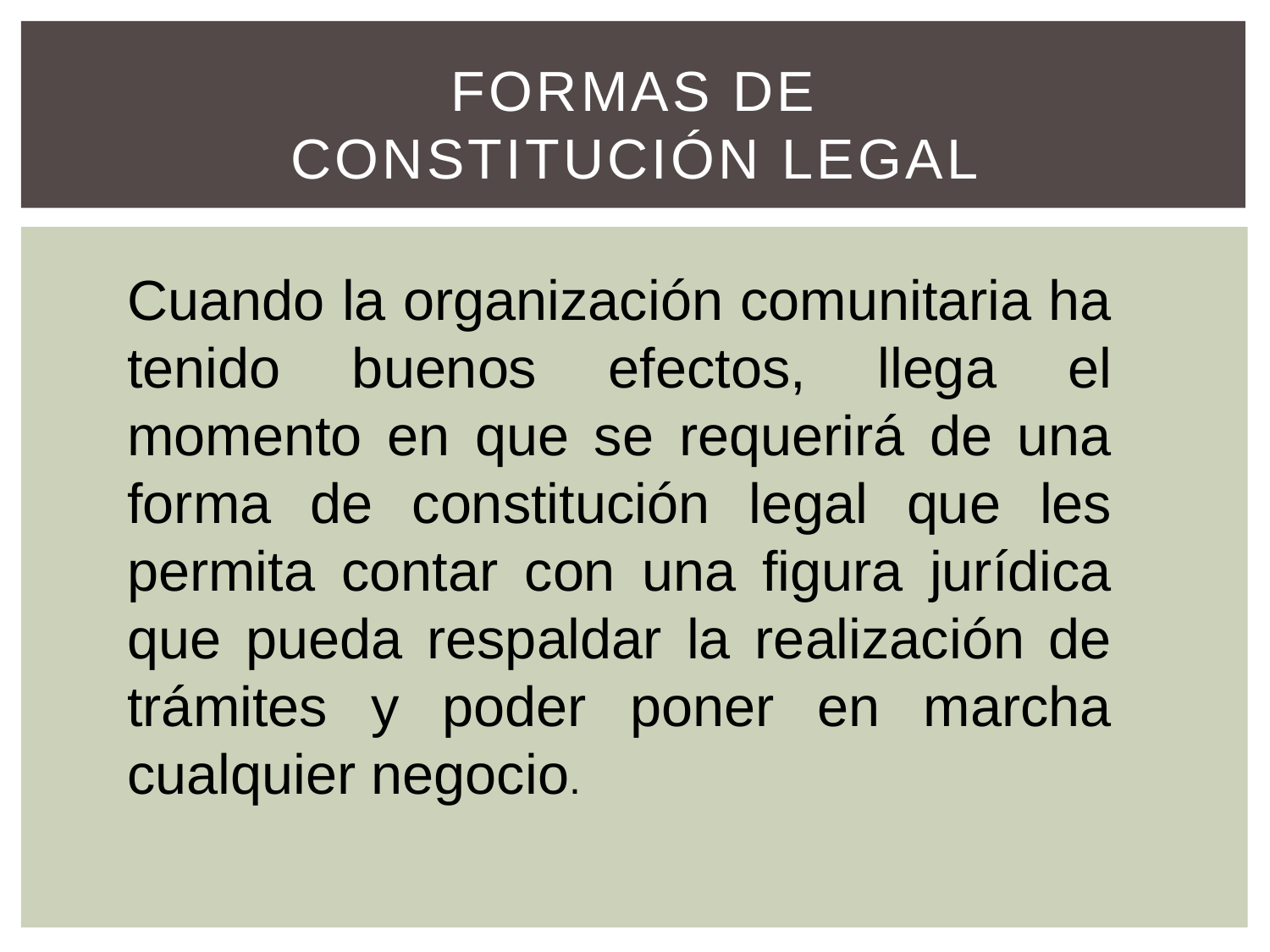

# Formas de constitución legal
Cuando la organización comunitaria ha tenido buenos efectos, llega el momento en que se requerirá de una forma de constitución legal que les permita contar con una figura jurídica que pueda respaldar la realización de trámites y poder poner en marcha cualquier negocio.